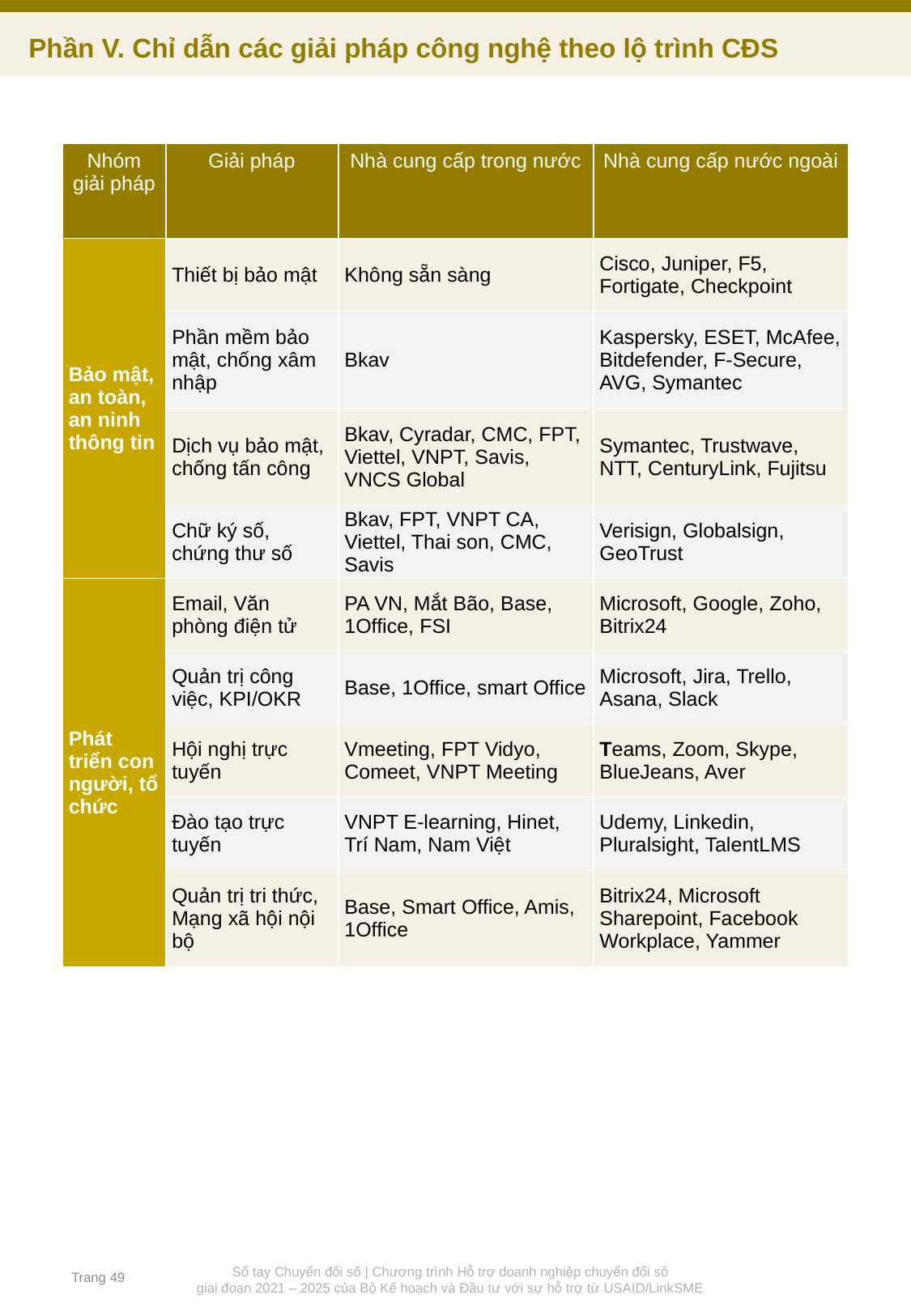

Phần V. Chỉ dẫn các giải pháp công nghệ theo lộ trình CĐS
| Nhóm giải pháp | Giải pháp | Nhà cung cấp trong nước | Nhà cung cấp nước ngoài |
| --- | --- | --- | --- |
| Bảo mật, an toàn, an ninh thông tin | Thiết bị bảo mật | Không sẵn sàng | Cisco, Juniper, F5, Fortigate, Checkpoint |
|  | Phần mềm bảo mật, chống xâm nhập | Bkav | Kaspersky, ESET, McAfee, Bitdefender, F-Secure, AVG, Symantec |
|  | Dịch vụ bảo mật, chống tấn công | Bkav, Cyradar, CMC, FPT, Viettel, VNPT, Savis, VNCS Global | Symantec, Trustwave, NTT, CenturyLink, Fujitsu |
|  | Chữ ký số, chứng thư số | Bkav, FPT, VNPT CA, Viettel, Thai son, CMC, Savis | Verisign, Globalsign, GeoTrust |
| Phát triển con người, tổ chức | Email, Văn phòng điện tử | PA VN, Mắt Bão, Base, 1Office, FSI | Microsoft, Google, Zoho, Bitrix24 |
|  | Quản trị công việc, KPI/OKR | Base, 1Office, smart Office | Microsoft, Jira, Trello, Asana, Slack |
|  | Hội nghị trực tuyến | Vmeeting, FPT Vidyo, Comeet, VNPT Meeting | Teams, Zoom, Skype, BlueJeans, Aver |
|  | Đào tạo trực tuyến | VNPT E-learning, Hinet, Trí Nam, Nam Việt | Udemy, Linkedin, Pluralsight, TalentLMS |
|  | Quản trị tri thức, Mạng xã hội nội bộ | Base, Smart Office, Amis, 1Office | Bitrix24, Microsoft Sharepoint, Facebook Workplace, Yammer |
Trang 49
Sổ tay Chuyển đổi số | Chương trình Hỗ trợ doanh nghiệp chuyển đổi số
giai đoạn 2021 – 2025 của Bộ Kế hoạch và Đầu tư với sự hỗ trợ từ USAID/LinkSME